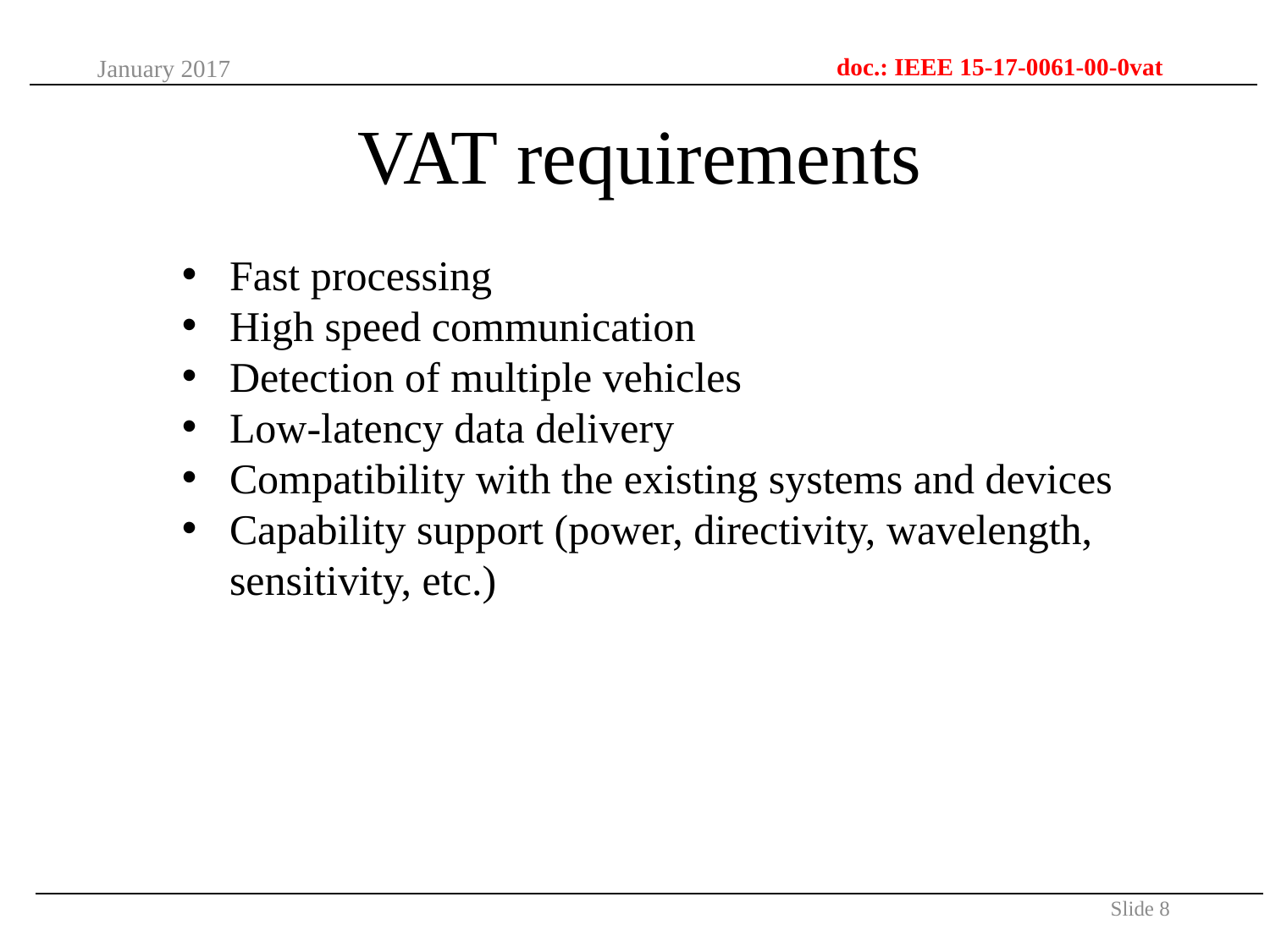

doc.: IEEE 15-17-0061-00-0vat
January 2017
# VAT requirements
Fast processing
High speed communication
Detection of multiple vehicles
Low-latency data delivery
Compatibility with the existing systems and devices
Capability support (power, directivity, wavelength, sensitivity, etc.)
Slide 8